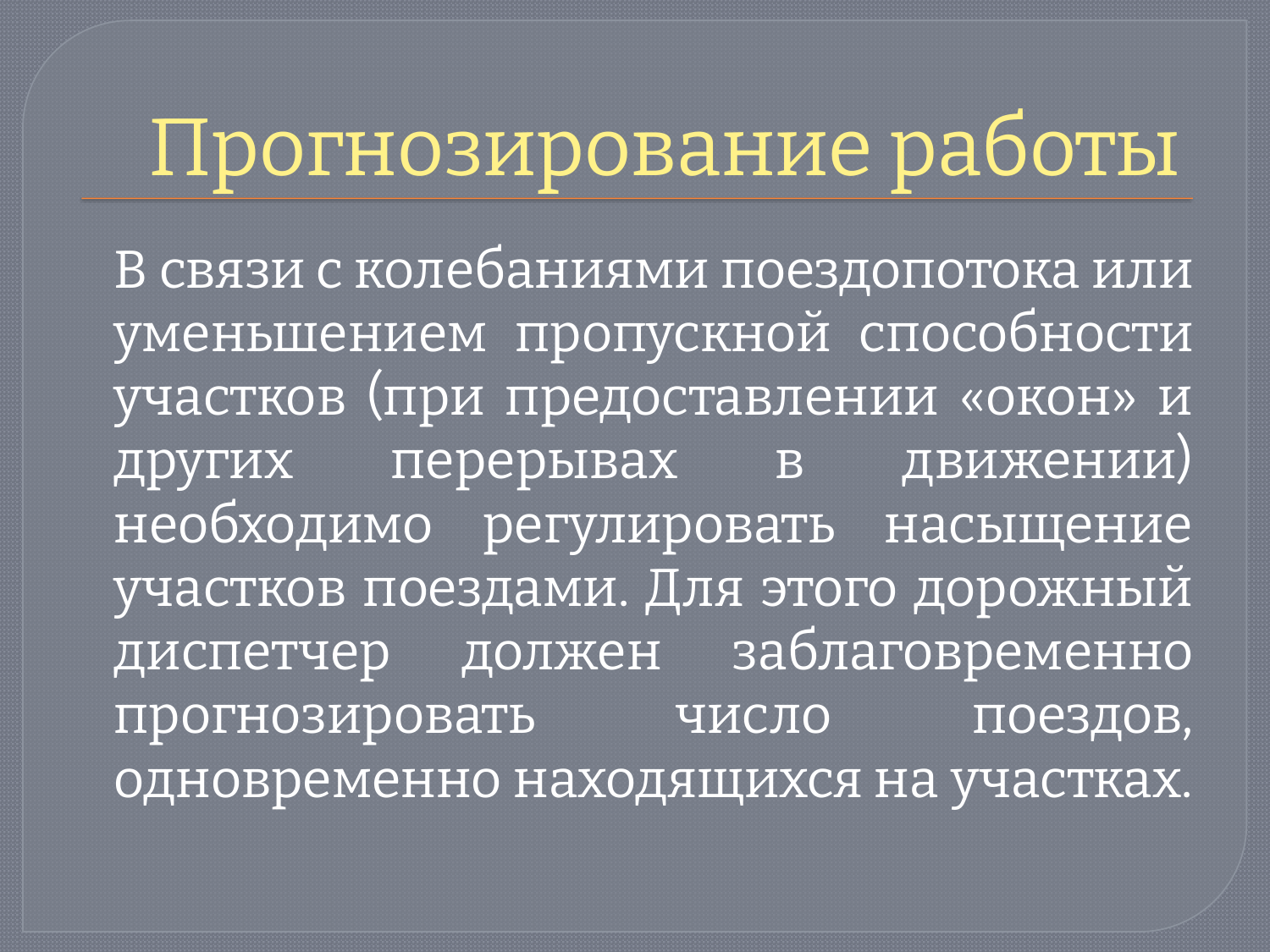

# Прогнозирование работы
		В связи с колебаниями поездопотока или уменьшением пропускной способности участков (при предоставлении «окон» и других перерывах в движении) необходимо регулировать насыщение участков поездами. Для этого дорожный диспетчер должен заблаговременно прогнозировать число поездов, одновременно находящихся на участках.